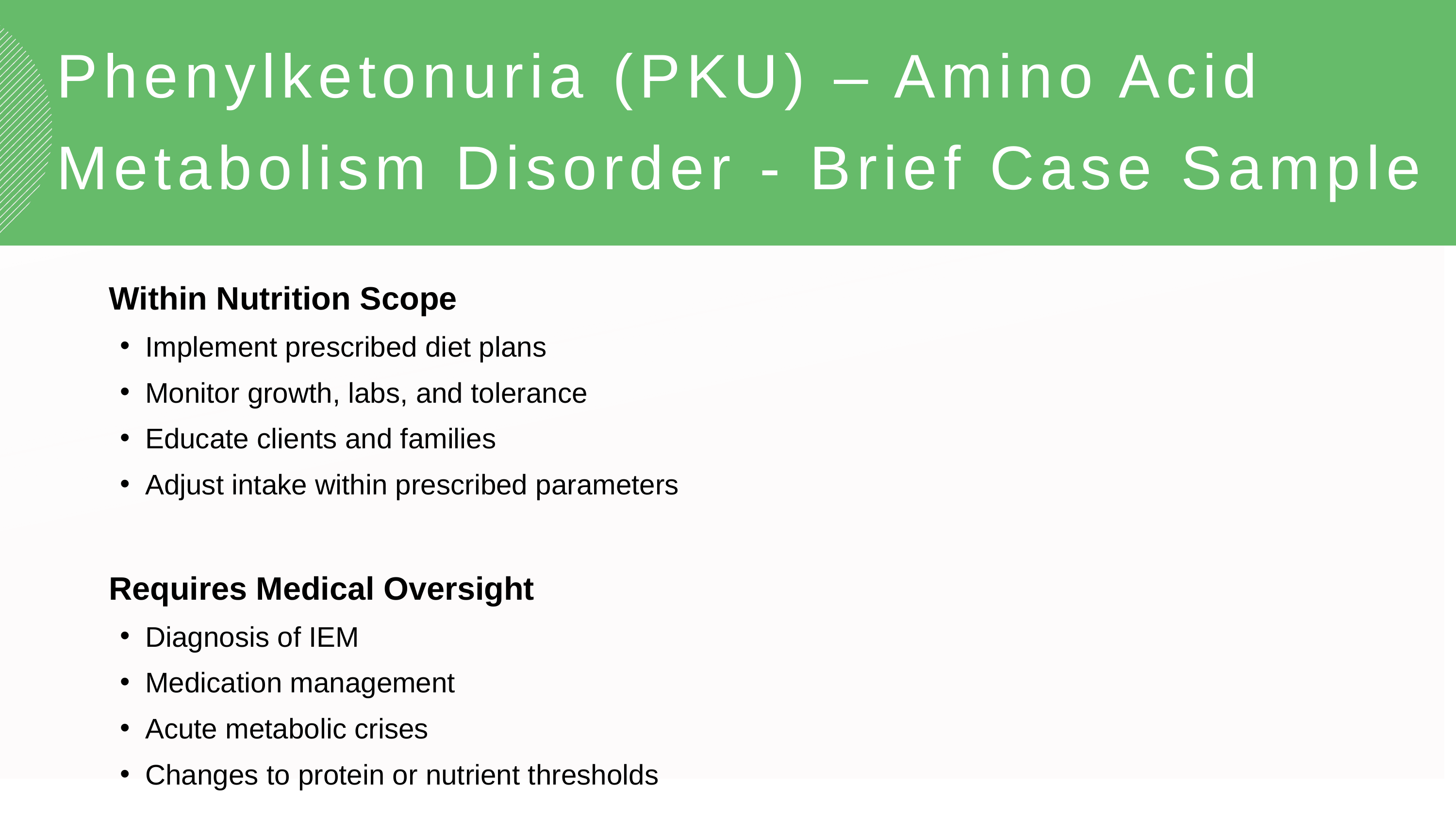

Phenylketonuria (PKU) – Amino Acid Metabolism Disorder - Brief Case Sample
Within Nutrition Scope
Implement prescribed diet plans
Monitor growth, labs, and tolerance
Educate clients and families
Adjust intake within prescribed parameters

Requires Medical Oversight
Diagnosis of IEM
Medication management
Acute metabolic crises
Changes to protein or nutrient thresholds